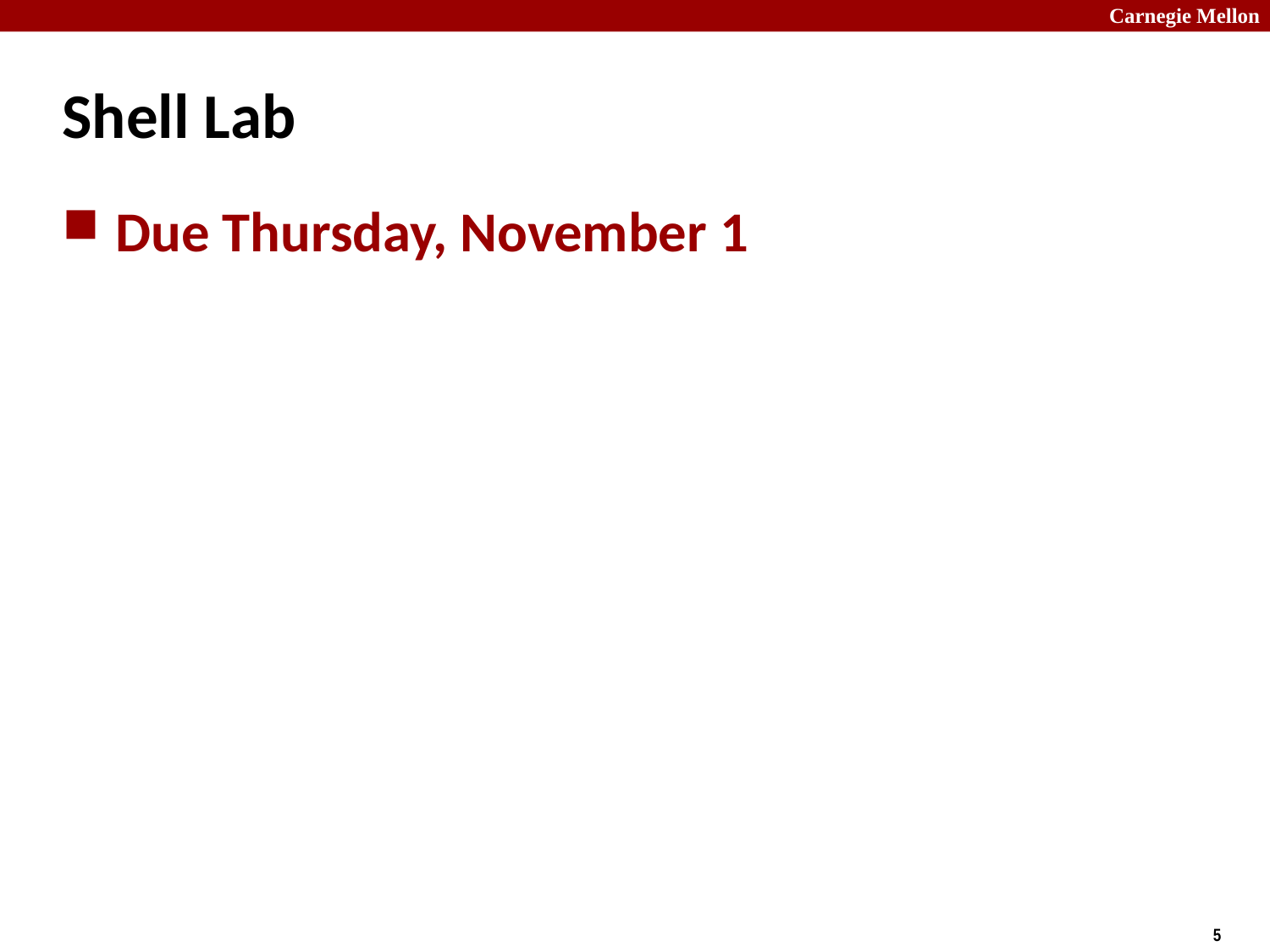

# Shell Lab
Due Thursday, November 1